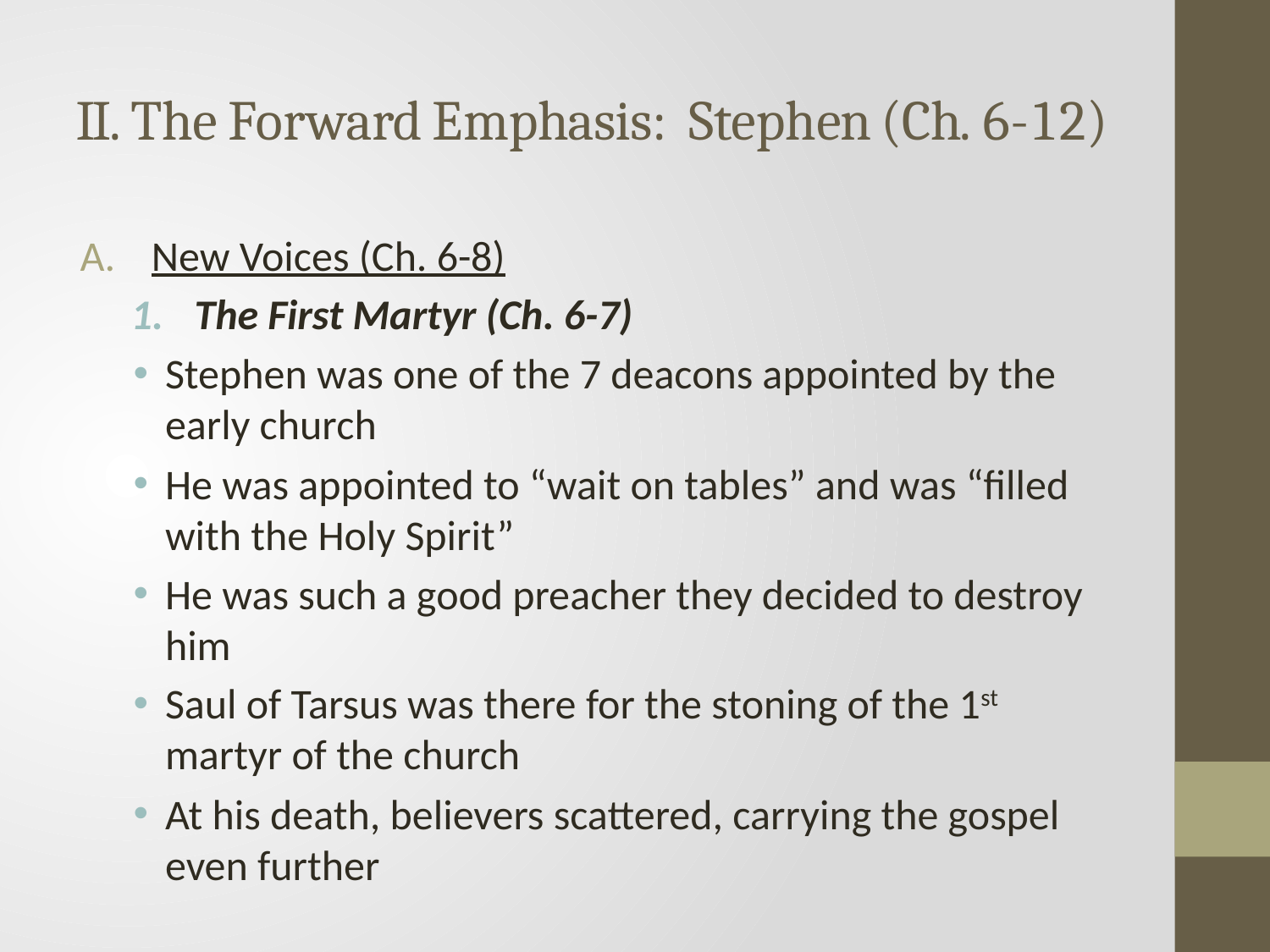

# II. The Forward Emphasis:  Stephen (Ch. 6-12)
New Voices (Ch. 6-8)
The First Martyr (Ch. 6-7)
Stephen was one of the 7 deacons appointed by the early church
He was appointed to “wait on tables” and was “filled with the Holy Spirit”
He was such a good preacher they decided to destroy him
Saul of Tarsus was there for the stoning of the 1st martyr of the church
At his death, believers scattered, carrying the gospel even further